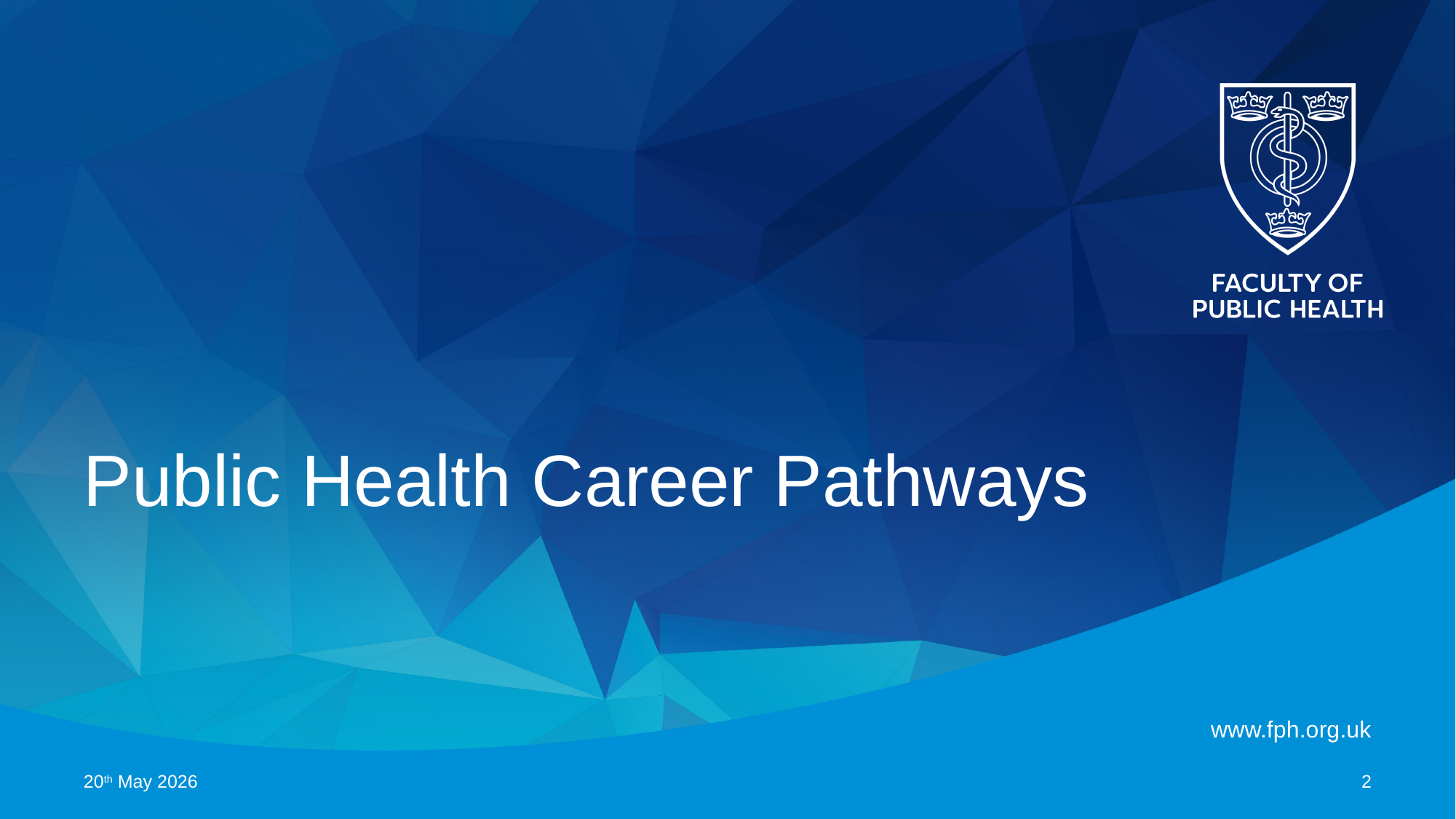

# Public Health Career Pathways
20th May 2026
2